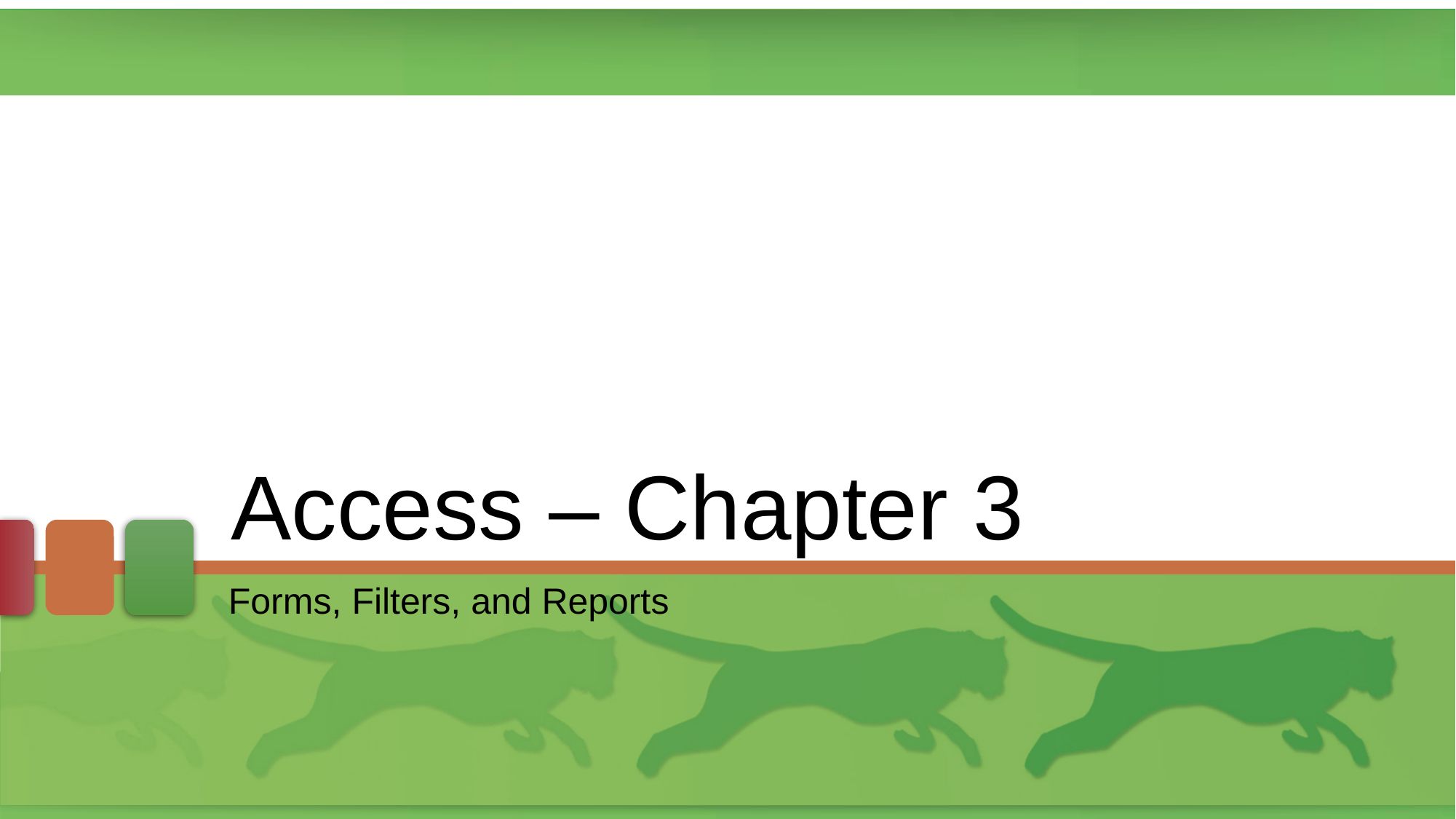

# Access – Chapter 3
Forms, Filters, and Reports